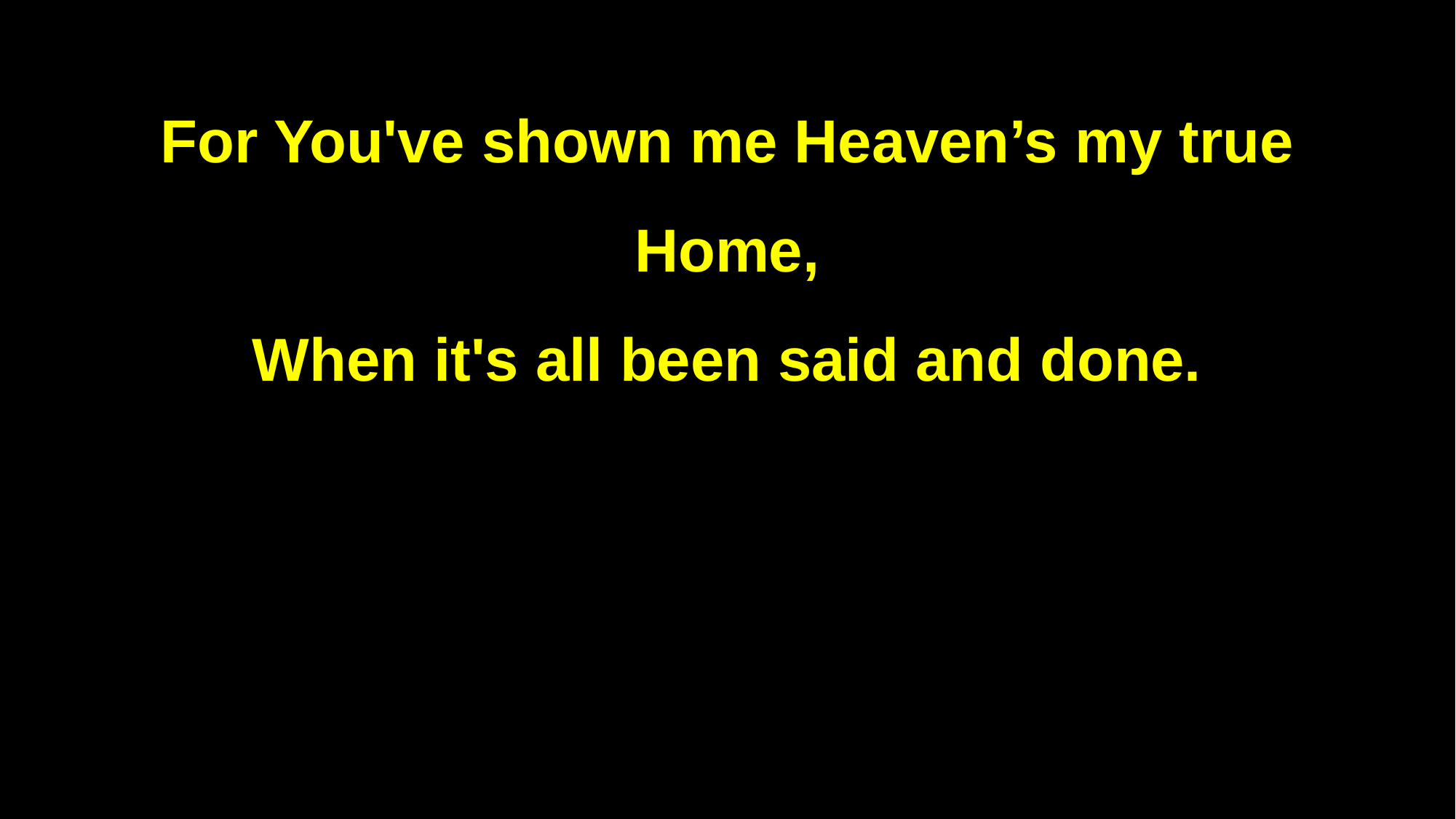

For You've shown me Heaven’s my true Home,
When it's all been said and done.